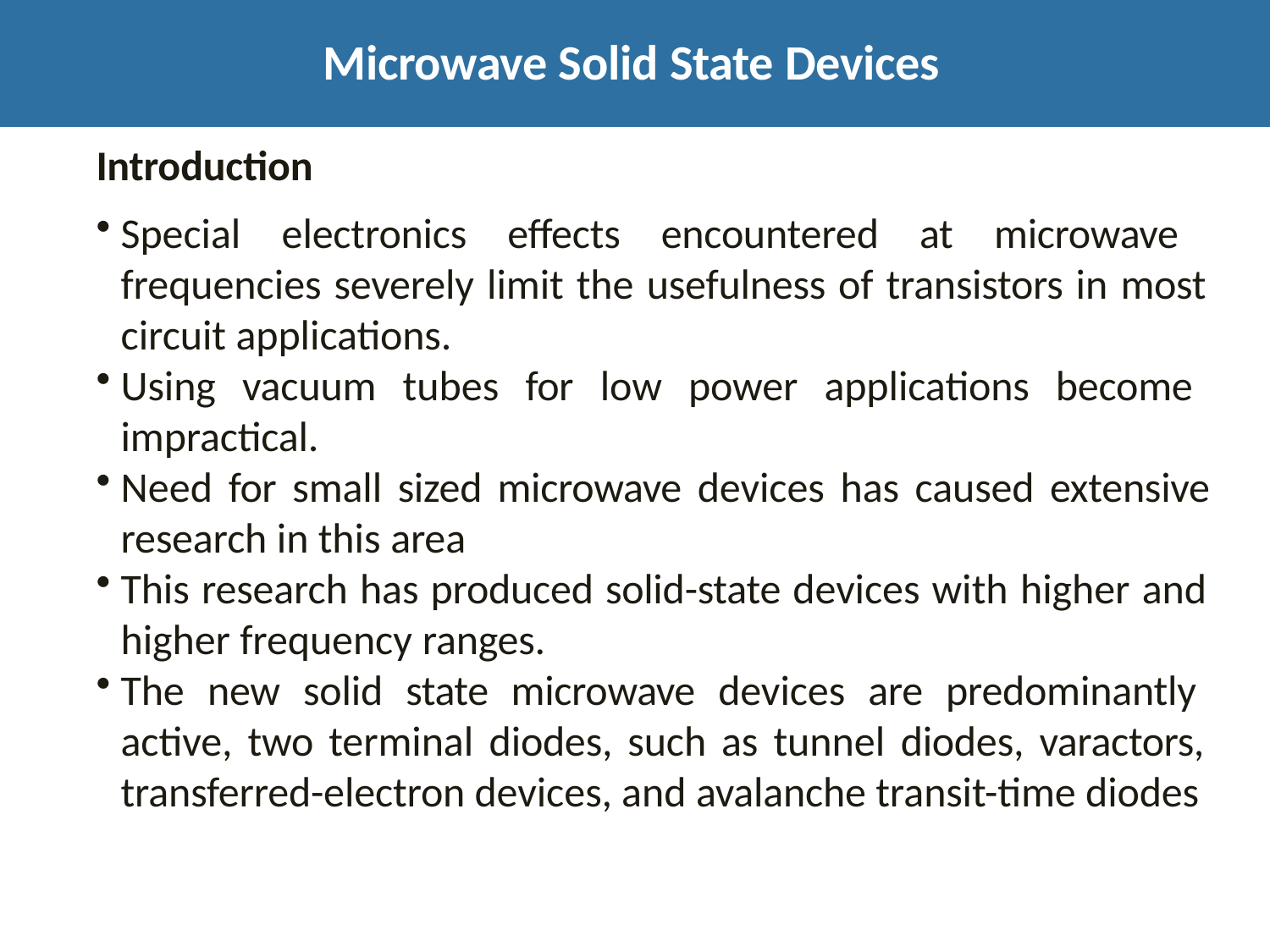

# Microwave Solid State Devices
Introduction
Special electronics effects encountered at microwave  frequencies severely limit the usefulness of transistors in most  circuit applications.
Using vacuum tubes for low power applications become  impractical.
Need for small sized microwave devices has caused extensive
research in this area
This research has produced solid-state devices with higher and  higher frequency ranges.
The new solid state microwave devices are predominantly  active, two terminal diodes, such as tunnel diodes, varactors,  transferred-electron devices, and avalanche transit-time diodes